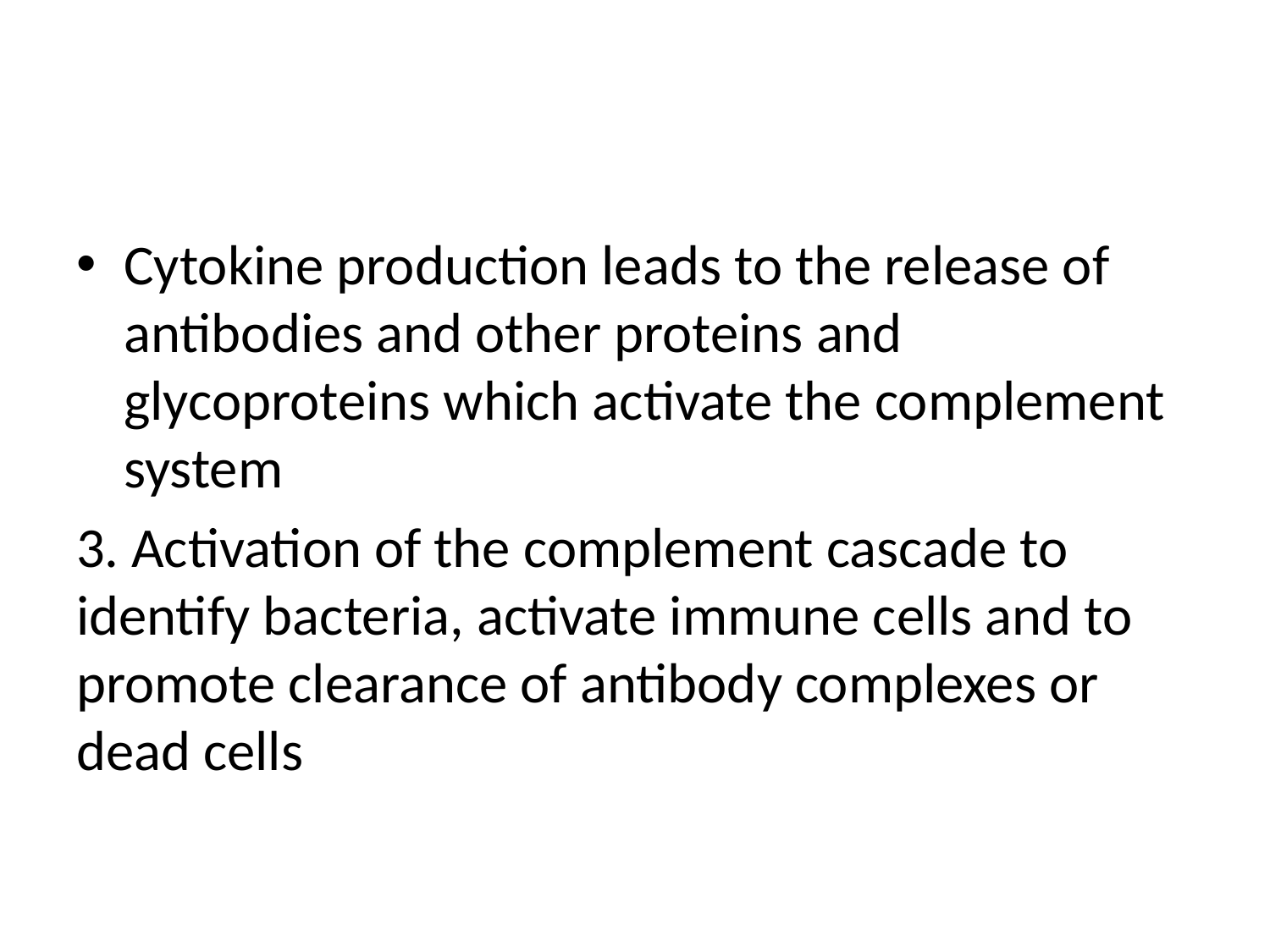

#
Cytokine production leads to the release of antibodies and other proteins and glycoproteins which activate the complement system
3. Activation of the complement cascade to identify bacteria, activate immune cells and to promote clearance of antibody complexes or dead cells